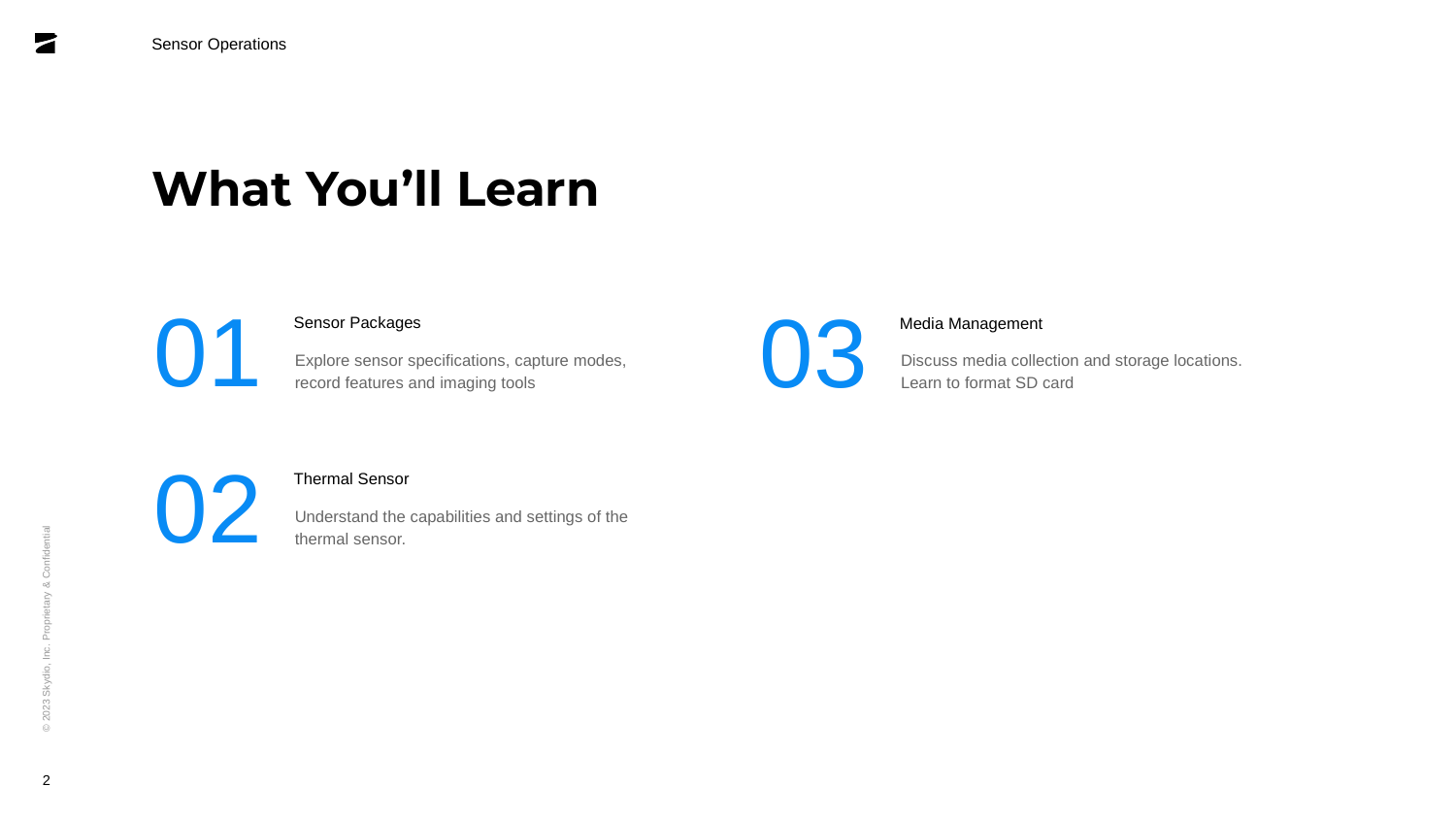

Sensor Operations
What You’ll Learn
Sensor Packages
Media Management
01
03
Explore sensor specifications, capture modes, record features and imaging tools
Discuss media collection and storage locations. Learn to format SD card

Thermal Sensor
02
Understand the capabilities and settings of the thermal sensor.